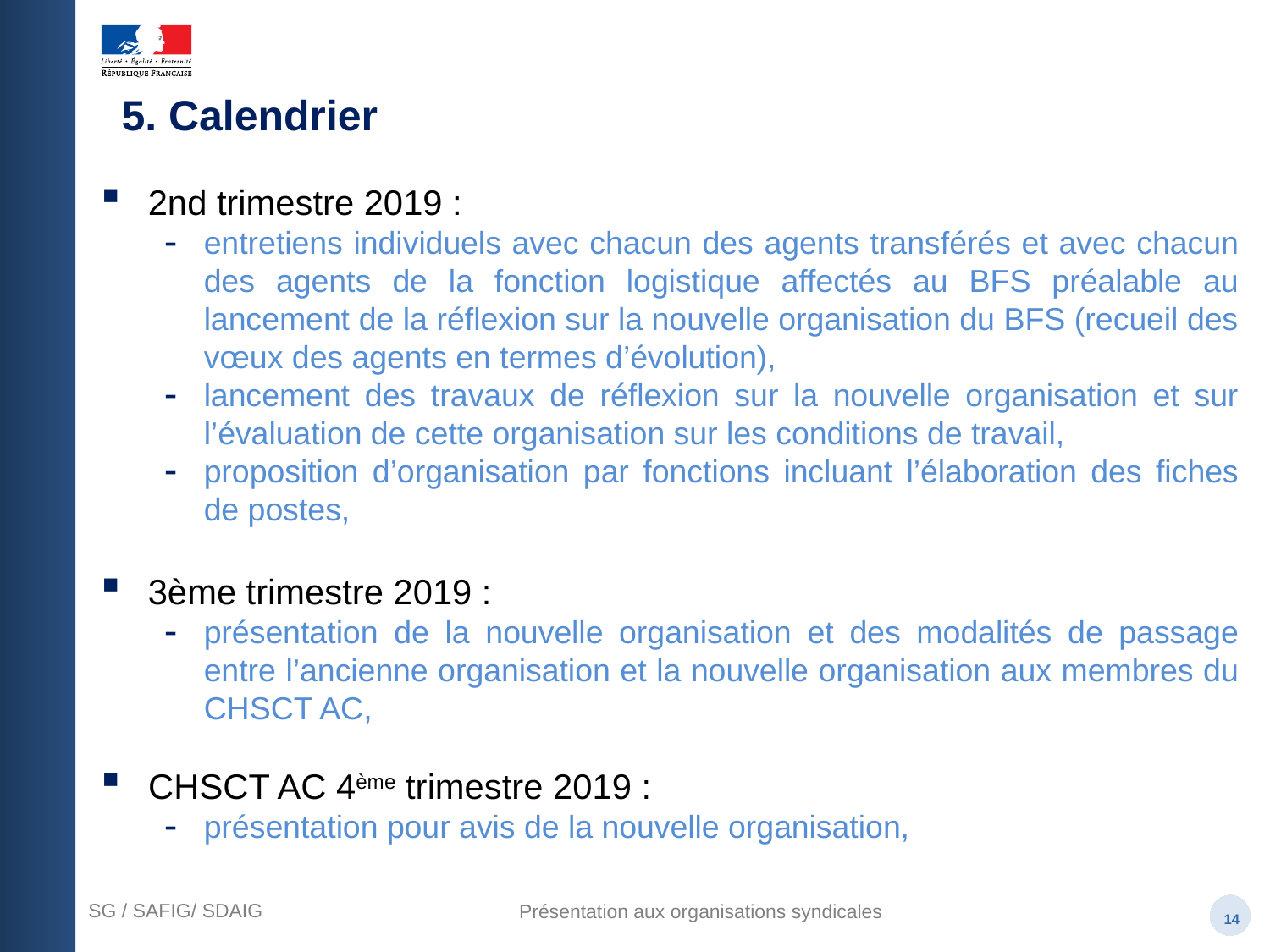

5. Calendrier

2nd trimestre 2019 :
entretiens individuels avec chacun des agents transférés et avec chacun des agents de la fonction logistique affectés au BFS préalable au lancement de la réflexion sur la nouvelle organisation du BFS (recueil des vœux des agents en termes d’évolution),
lancement des travaux de réflexion sur la nouvelle organisation et sur l’évaluation de cette organisation sur les conditions de travail,
proposition d’organisation par fonctions incluant l’élaboration des fiches de postes,

3ème trimestre 2019 :
présentation de la nouvelle organisation et des modalités de passage entre l’ancienne organisation et la nouvelle organisation aux membres du CHSCT AC,

CHSCT AC 4ème trimestre 2019 :
présentation pour avis de la nouvelle organisation,